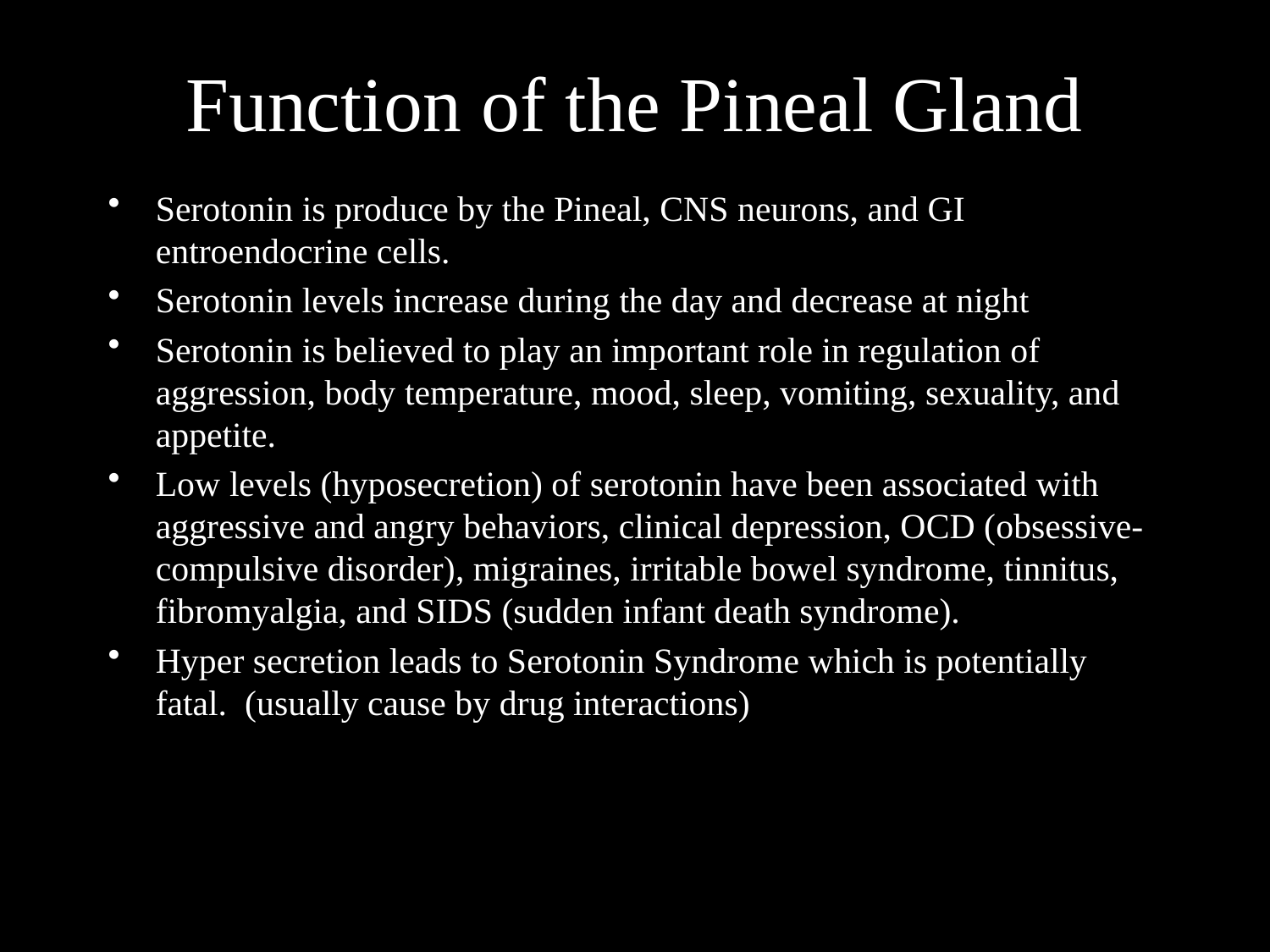

# Function of the Pineal Gland
Serotonin is produce by the Pineal, CNS neurons, and GI entroendocrine cells.
Serotonin levels increase during the day and decrease at night
Serotonin is believed to play an important role in regulation of aggression, body temperature, mood, sleep, vomiting, sexuality, and appetite.
Low levels (hyposecretion) of serotonin have been associated with aggressive and angry behaviors, clinical depression, OCD (obsessive-compulsive disorder), migraines, irritable bowel syndrome, tinnitus, fibromyalgia, and SIDS (sudden infant death syndrome).
Hyper secretion leads to Serotonin Syndrome which is potentially fatal.  (usually cause by drug interactions)